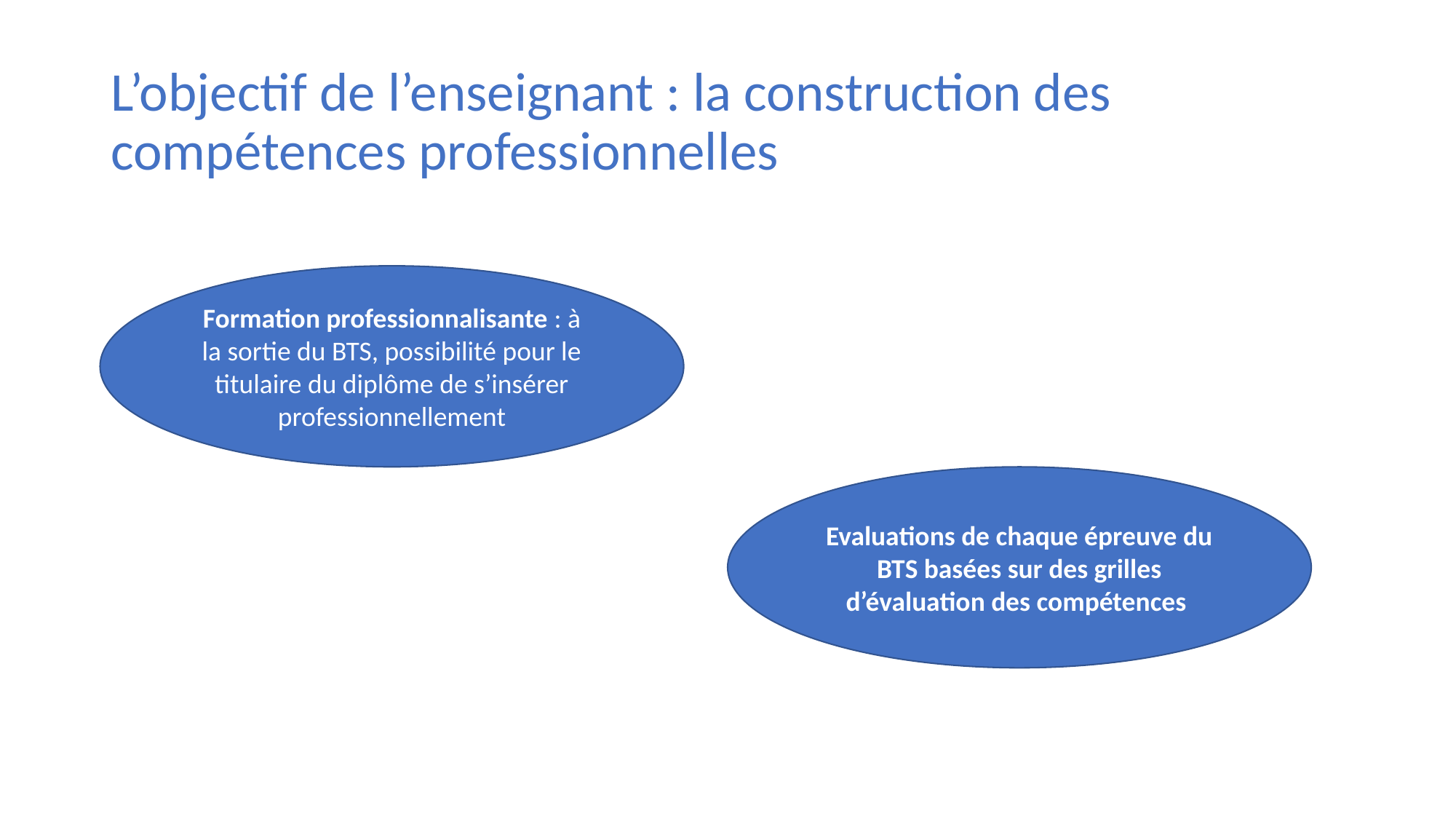

# L’objectif de l’enseignant : la construction des compétences professionnelles
Formation professionnalisante : à la sortie du BTS, possibilité pour le titulaire du diplôme de s’insérer professionnellement
Evaluations de chaque épreuve du BTS basées sur des grilles d’évaluation des compétences